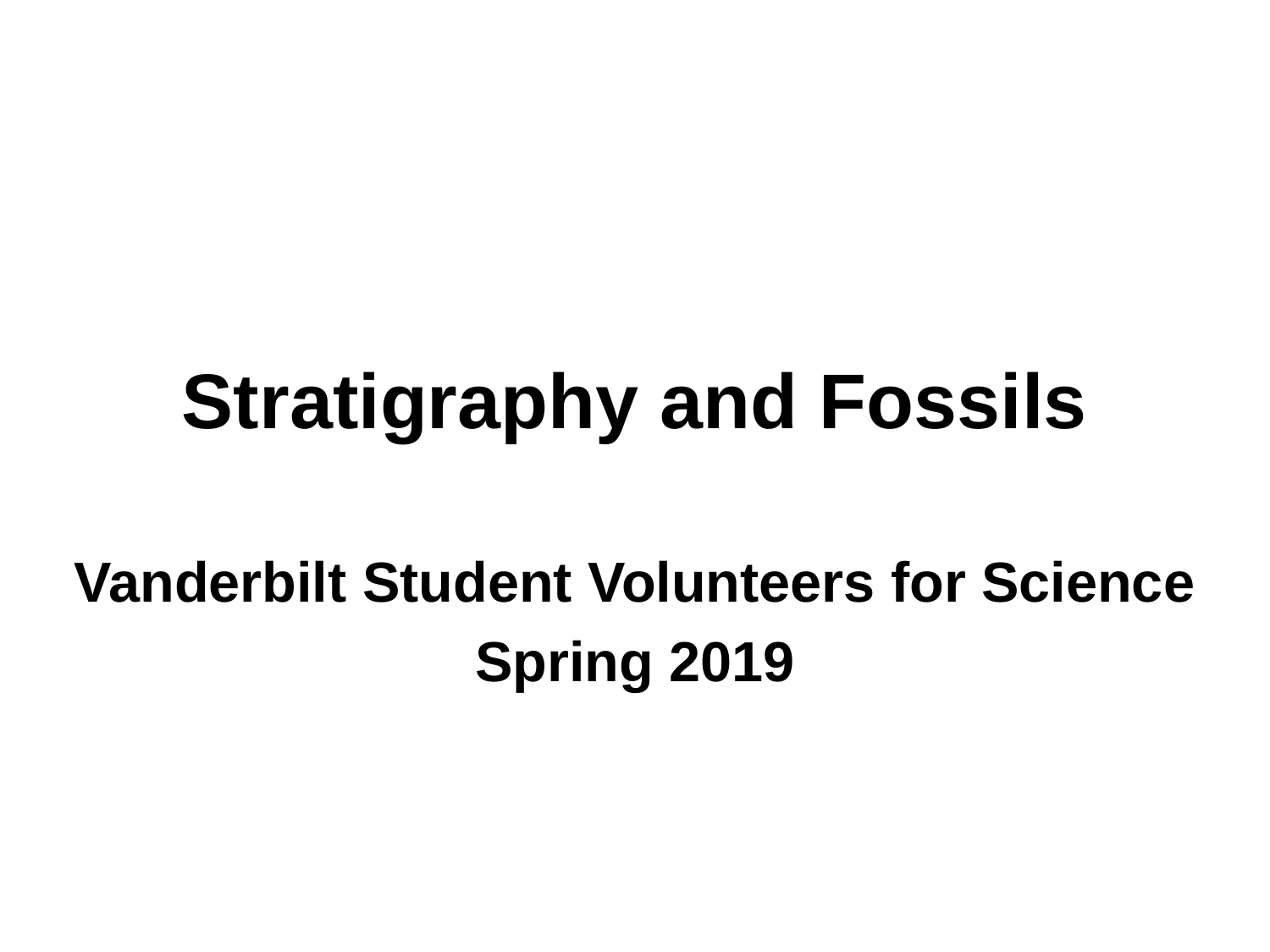

# Stratigraphy and Fossils
Vanderbilt Student Volunteers for Science
Spring 2019